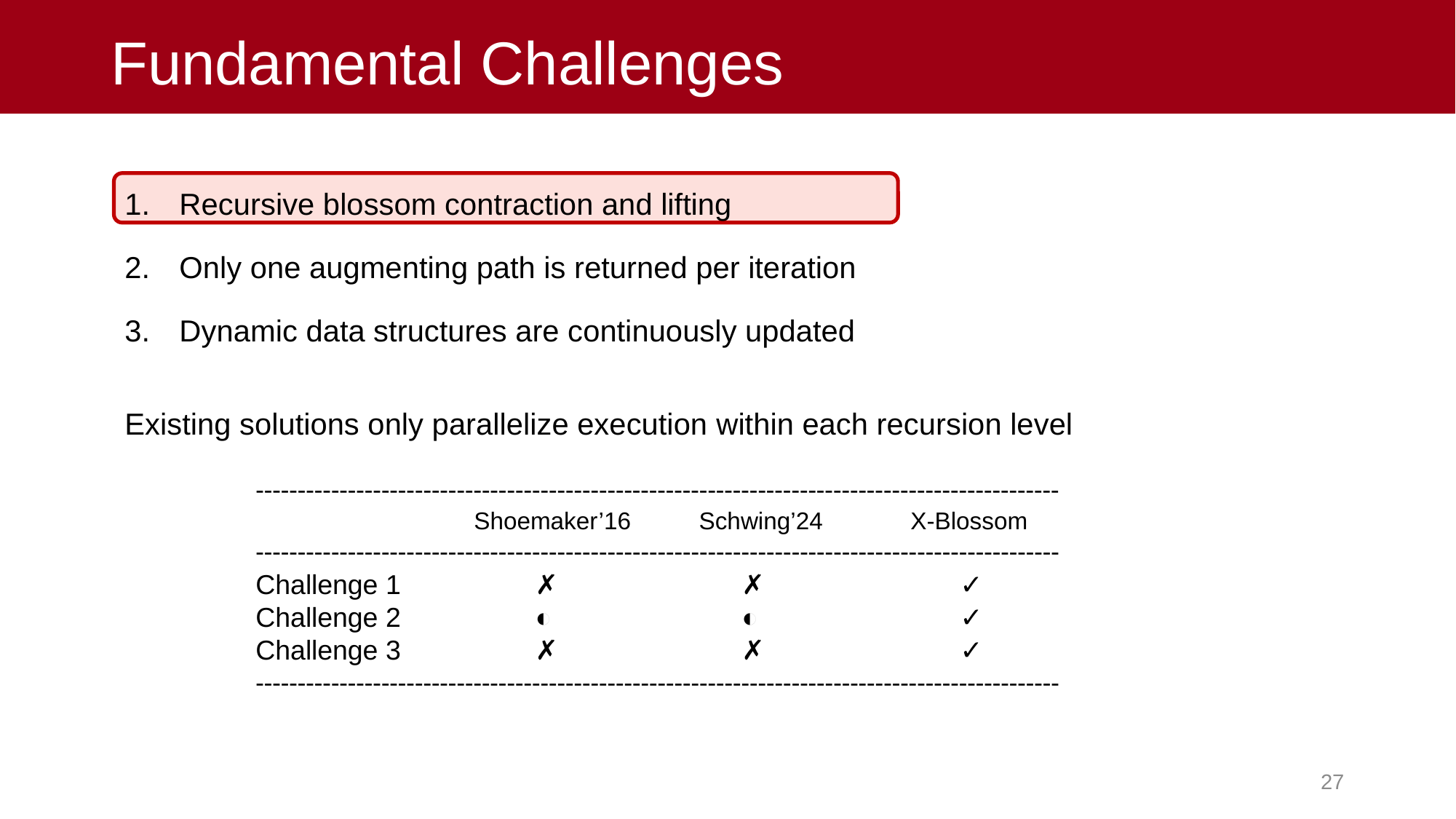

# Fundamental Challenges

Recursive blossom contraction and lifting
Only one augmenting path is returned per iteration
Dynamic data structures are continuously updated
Existing solutions only parallelize execution within each recursion level

------------------------------------------------------------------------------------------------
		Shoemaker’16	 Schwing’24	X-Blossom
------------------------------------------------------------------------------------------------
Challenge 1	        ✗		        ✗		        ✓
Challenge 2 	        ◐		        ◐		        ✓
Challenge 3	        ✗		        ✗		        ✓
------------------------------------------------------------------------------------------------
27